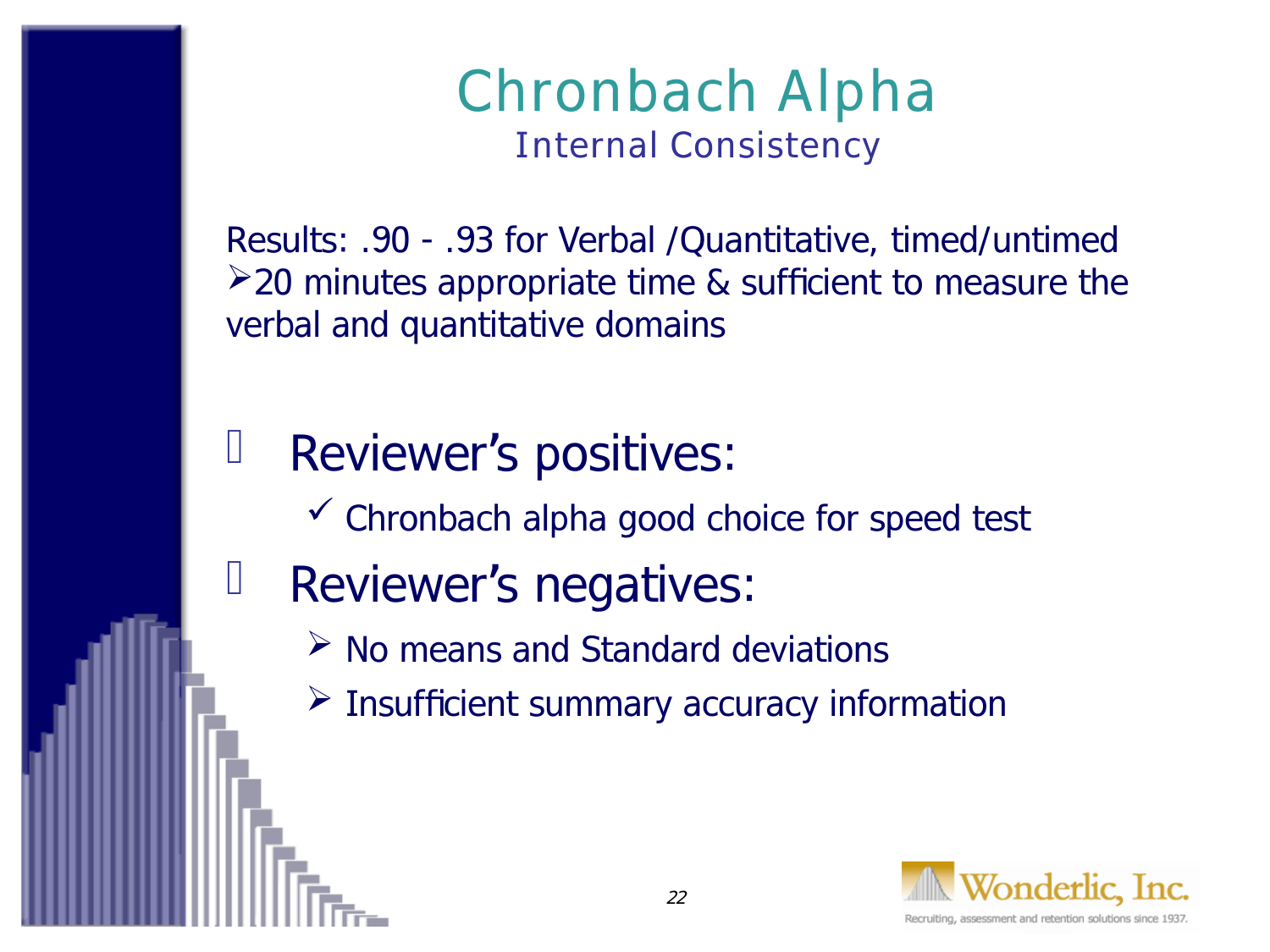

# Chronbach Alpha Internal Consistency
Results: .90 - .93 for Verbal /Quantitative, timed/untimed
20 minutes appropriate time & sufficient to measure the verbal and quantitative domains

Reviewer’s positives:
Chronbach alpha good choice for speed test
Reviewer’s negatives:
No means and Standard deviations
Insufficient summary accuracy information

22